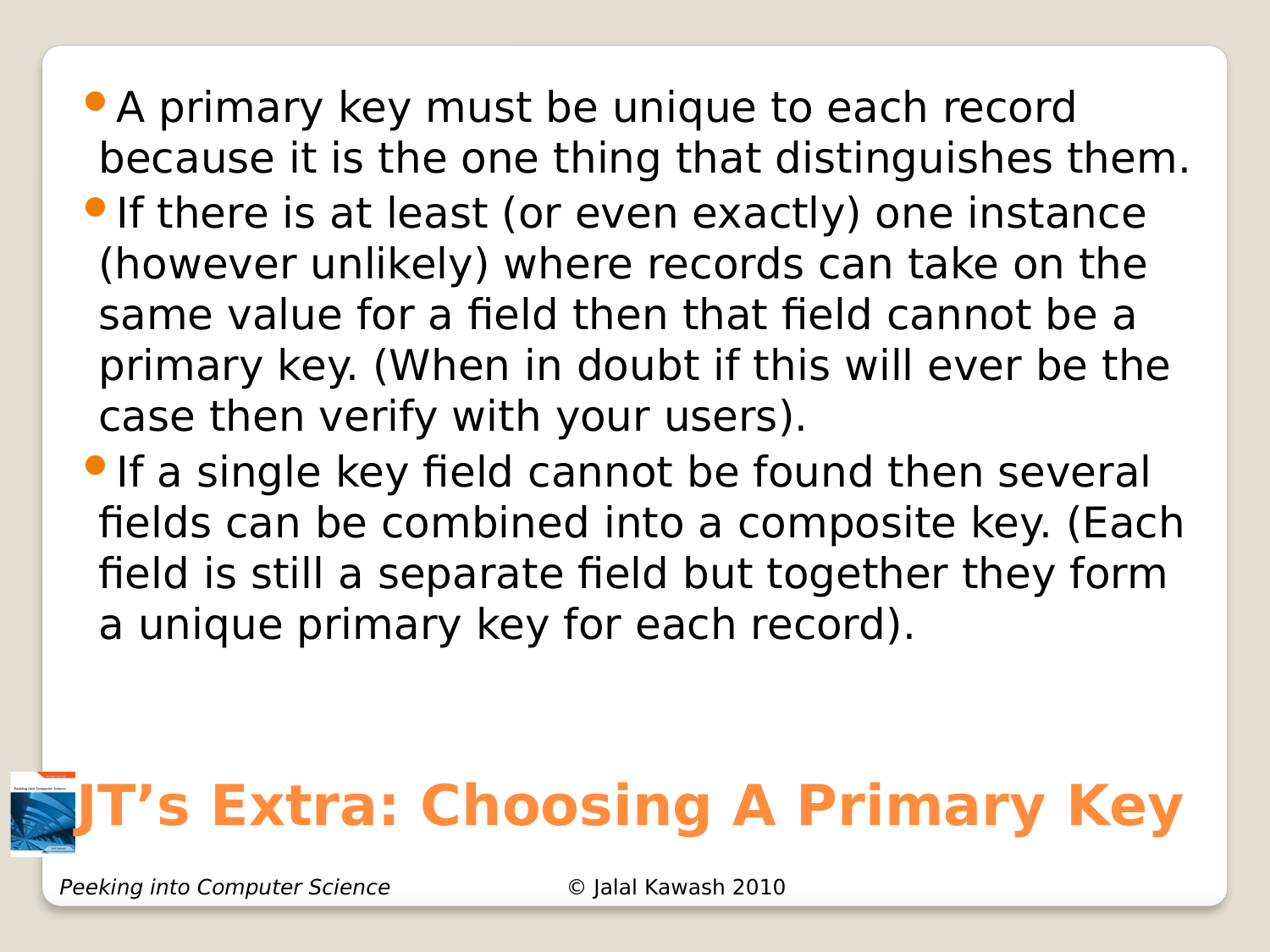

A primary key must be unique to each record because it is the one thing that distinguishes them.
If there is at least (or even exactly) one instance (however unlikely) where records can take on the same value for a field then that field cannot be a primary key. (When in doubt if this will ever be the case then verify with your users).
If a single key field cannot be found then several fields can be combined into a composite key. (Each field is still a separate field but together they form a unique primary key for each record).

JT’s Extra: Choosing A Primary Key